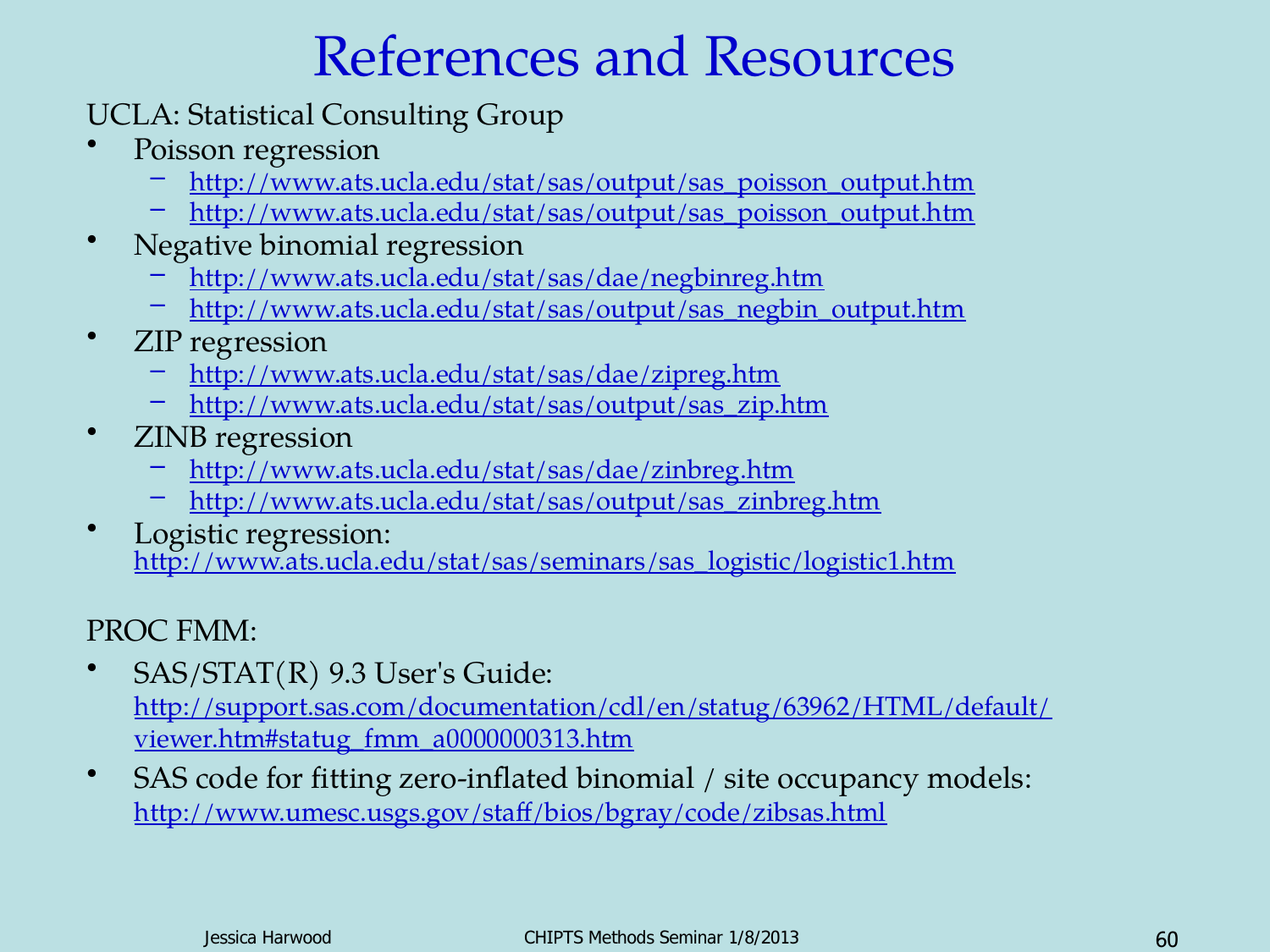

# References and Resources
UCLA: Statistical Consulting Group
Poisson regression
http://www.ats.ucla.edu/stat/sas/output/sas_poisson_output.htm
http://www.ats.ucla.edu/stat/sas/output/sas_poisson_output.htm
Negative binomial regression
http://www.ats.ucla.edu/stat/sas/dae/negbinreg.htm
http://www.ats.ucla.edu/stat/sas/output/sas_negbin_output.htm
ZIP regression
http://www.ats.ucla.edu/stat/sas/dae/zipreg.htm
http://www.ats.ucla.edu/stat/sas/output/sas_zip.htm
ZINB regression
http://www.ats.ucla.edu/stat/sas/dae/zinbreg.htm
http://www.ats.ucla.edu/stat/sas/output/sas_zinbreg.htm
Logistic regression: http://www.ats.ucla.edu/stat/sas/seminars/sas_logistic/logistic1.htm

PROC FMM:
SAS/STAT(R) 9.3 User's Guide: http://support.sas.com/documentation/cdl/en/statug/63962/HTML/default/viewer.htm#statug_fmm_a0000000313.htm
SAS code for fitting zero-inflated binomial / site occupancy models: http://www.umesc.usgs.gov/staff/bios/bgray/code/zibsas.html

Jessica Harwood                                   CHIPTS Methods Seminar 1/8/2013
60